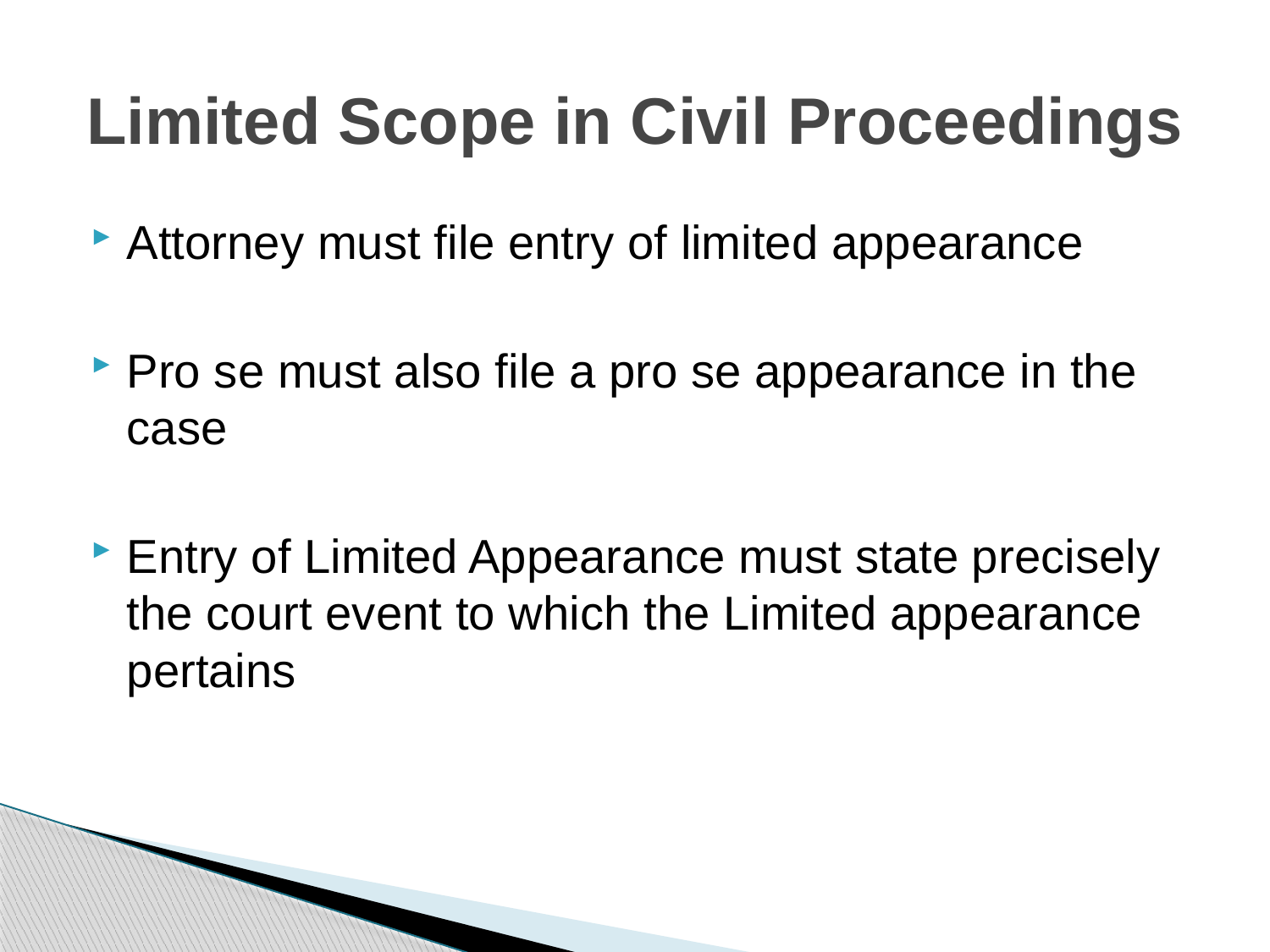

# Limited Scope in Civil Proceedings
Attorney must file entry of limited appearance

Pro se must also file a pro se appearance in the case

Entry of Limited Appearance must state precisely the court event to which the Limited appearance pertains